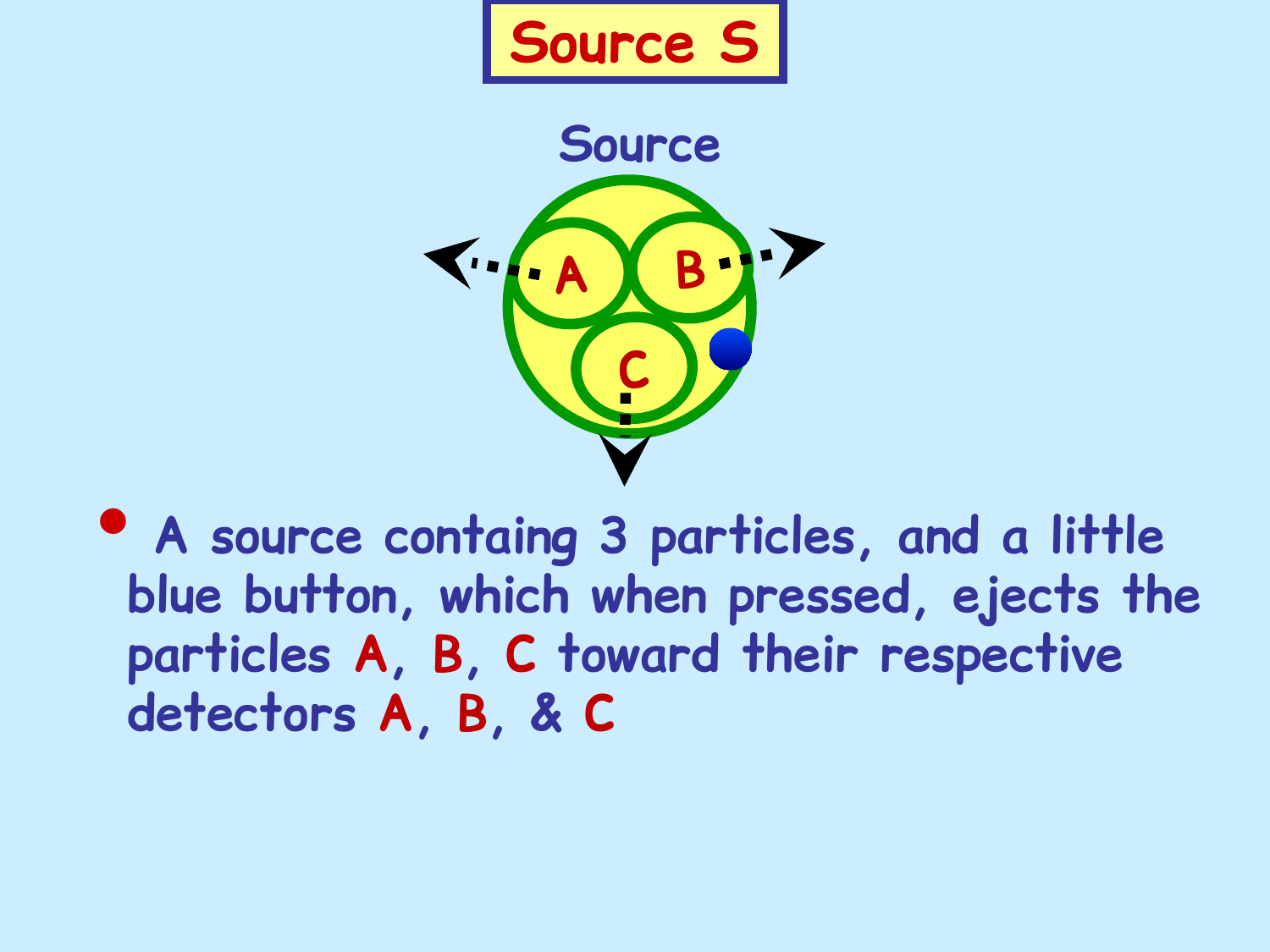

Source S
Source

A
B
C

 A source containg 3 particles, and a little blue button, which when pressed, ejects the particles A, B, C toward their respective detectors A, B, & C